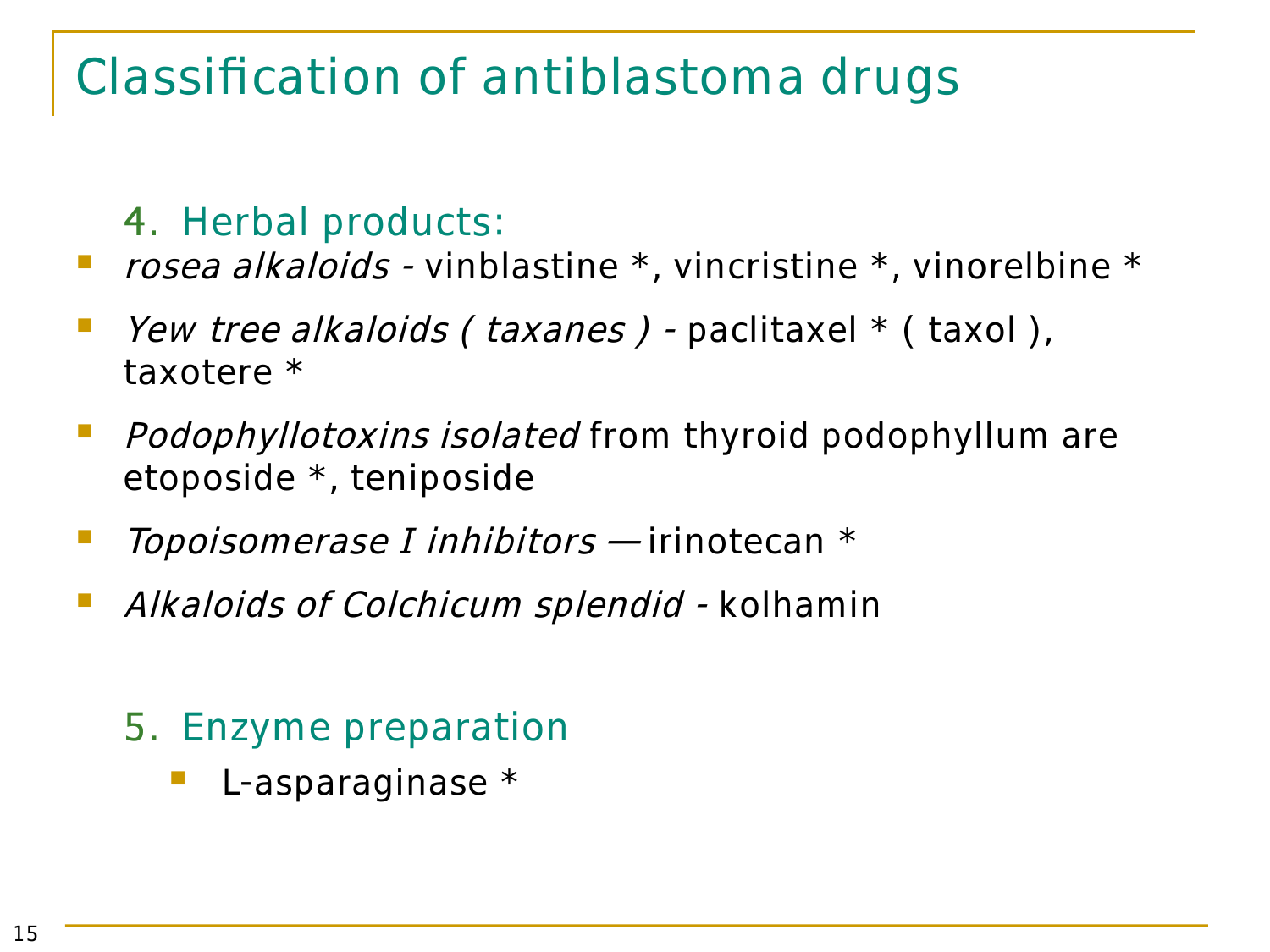

# Classification of antiblastoma drugs
Herbal products:
rosea alkaloids - vinblastine *, vincristine *, vinorelbine *
Yew tree alkaloids ( taxanes ) - paclitaxel * ( taxol ), taxotere *
Podophyllotoxins isolated from thyroid podophyllum are etoposide *, teniposide
Topoisomerase I inhibitors — irinotecan *
Alkaloids of Colchicum splendid - kolhamin

Enzyme preparation
L-asparaginase *
15